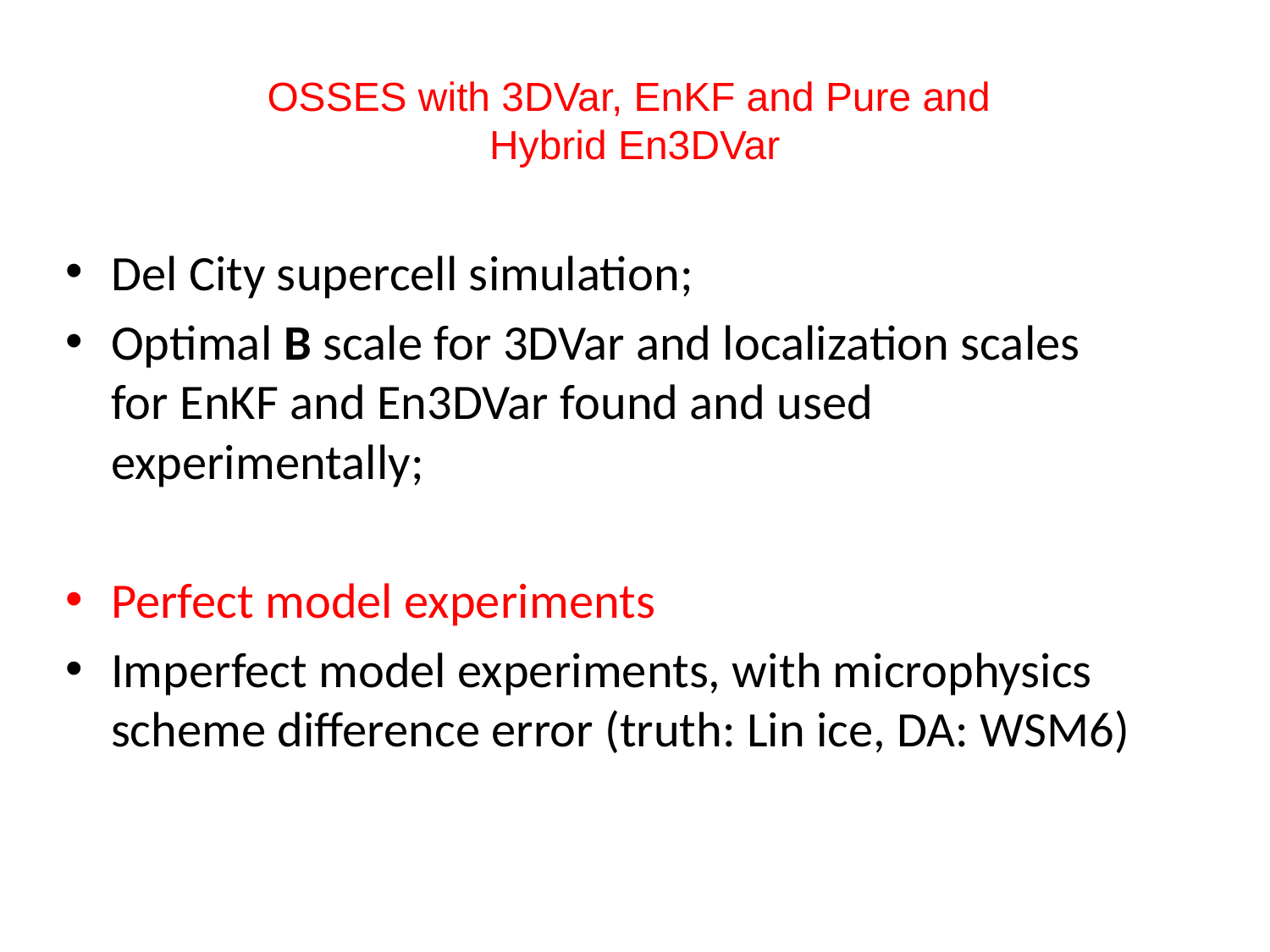

# OSSES with 3DVar, EnKF and Pure and Hybrid En3DVar

Del City supercell simulation;
Optimal B scale for 3DVar and localization scales
for EnKF and En3DVar found and used
experimentally;

Perfect model experiments
Imperfect model experiments, with microphysics scheme difference error (truth: Lin ice, DA: WSM6)